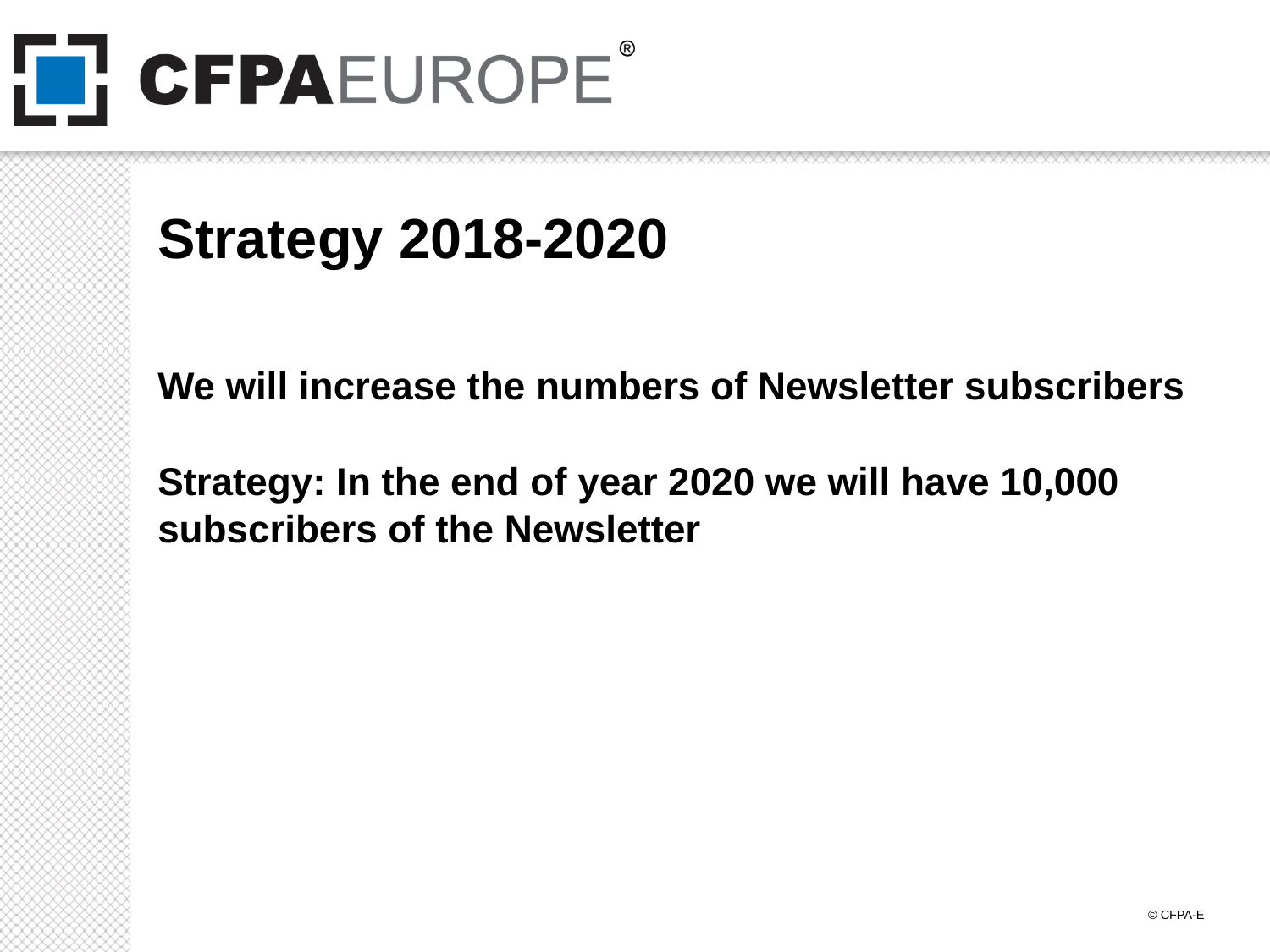

# Strategy 2018-2020

We will increase the numbers of Newsletter subscribers

Strategy: In the end of year 2020 we will have 10,000 subscribers of the Newsletter